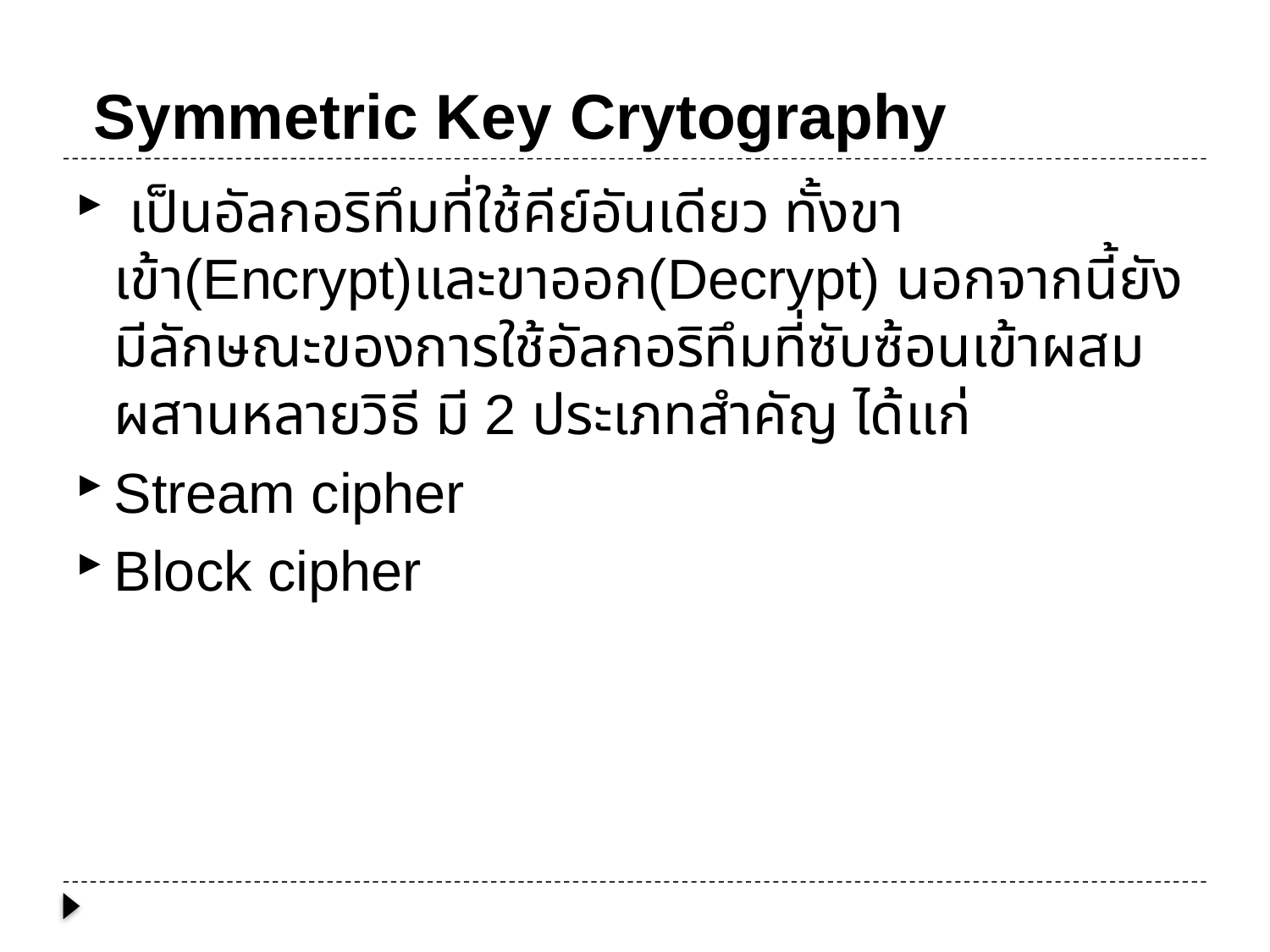

# Symmetric Key Crytography
 เป็นอัลกอริทึมที่ใช้คีย์อันเดียว ทั้งขาเข้า(Encrypt)และขาออก(Decrypt) นอกจากนี้ยังมีลักษณะของการใช้อัลกอริทึมที่ซับซ้อนเข้าผสมผสานหลายวิธี มี 2 ประเภทสำคัญ ได้แก่
Stream cipher
Block cipher